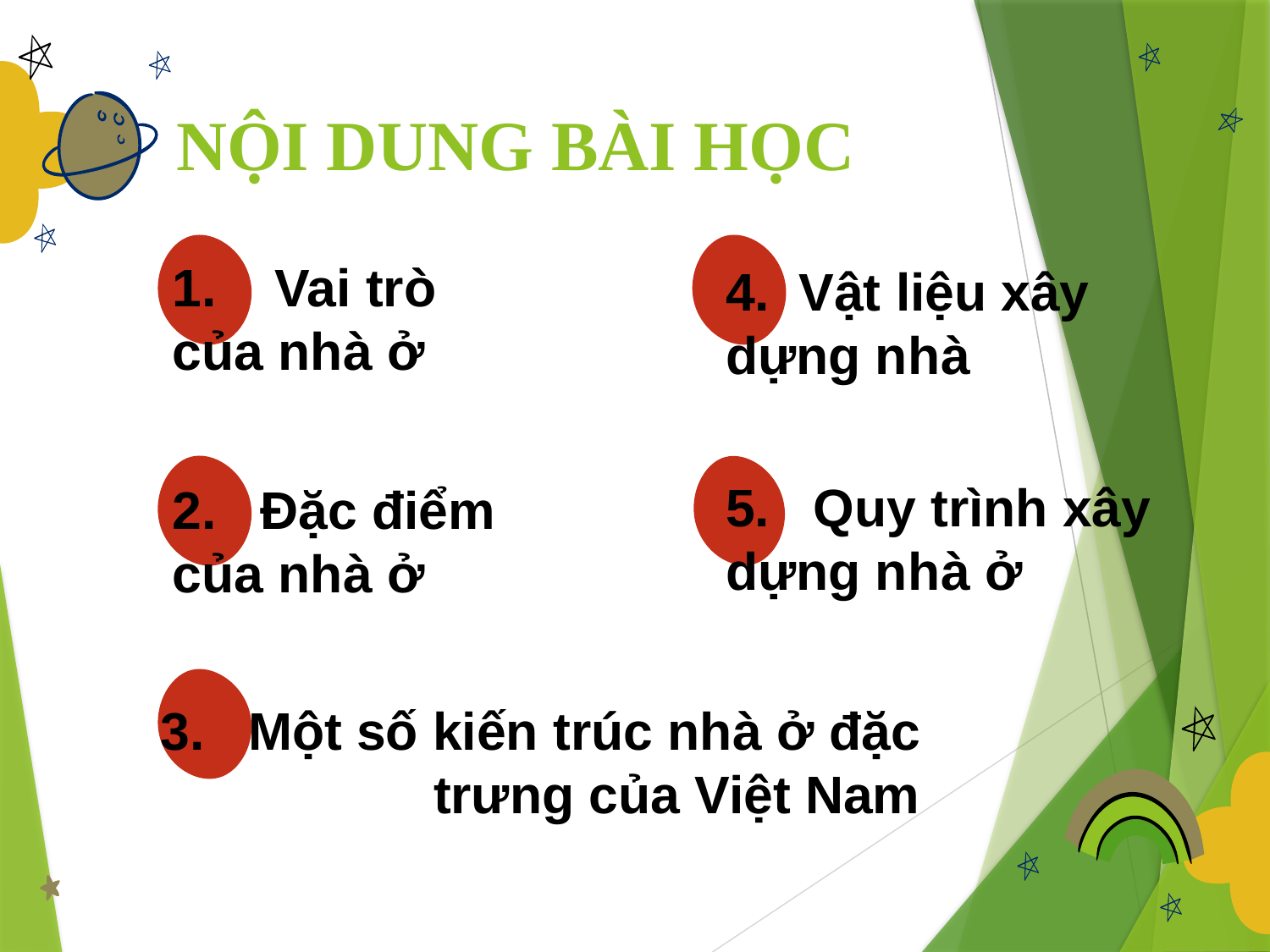

# NỘI DUNG BÀI HỌC
1.    Vai trò của nhà ở
4.  Vật liệu xây dựng nhà
5.   Quy trình xây dựng nhà ở

2.   Đặc điểm của nhà ở

3.   Một số kiến trúc nhà ở đặc trưng của Việt Nam